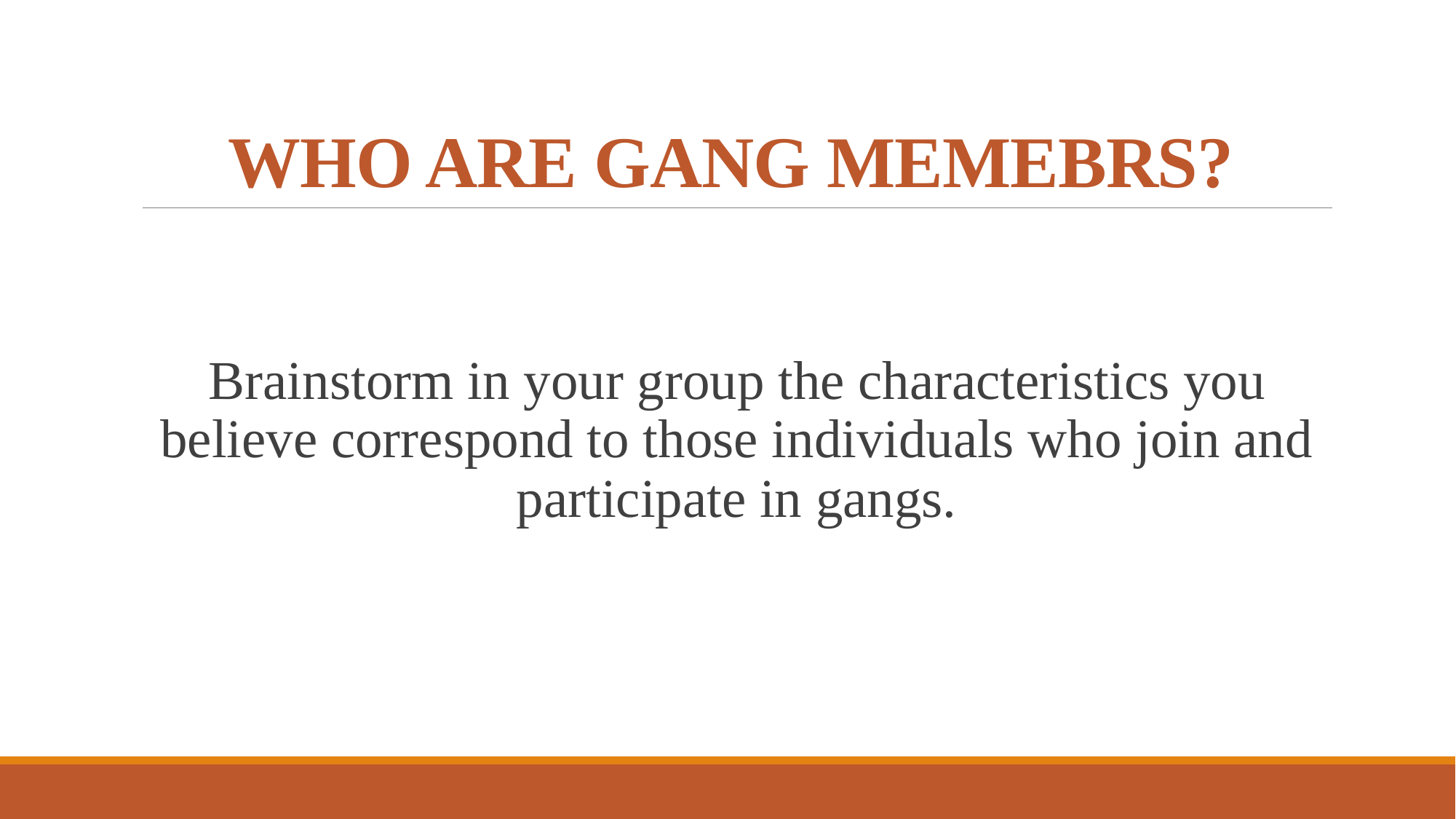

# WHO ARE GANG MEMEBRS?
Brainstorm in your group the characteristics you believe correspond to those individuals who join and participate in gangs.